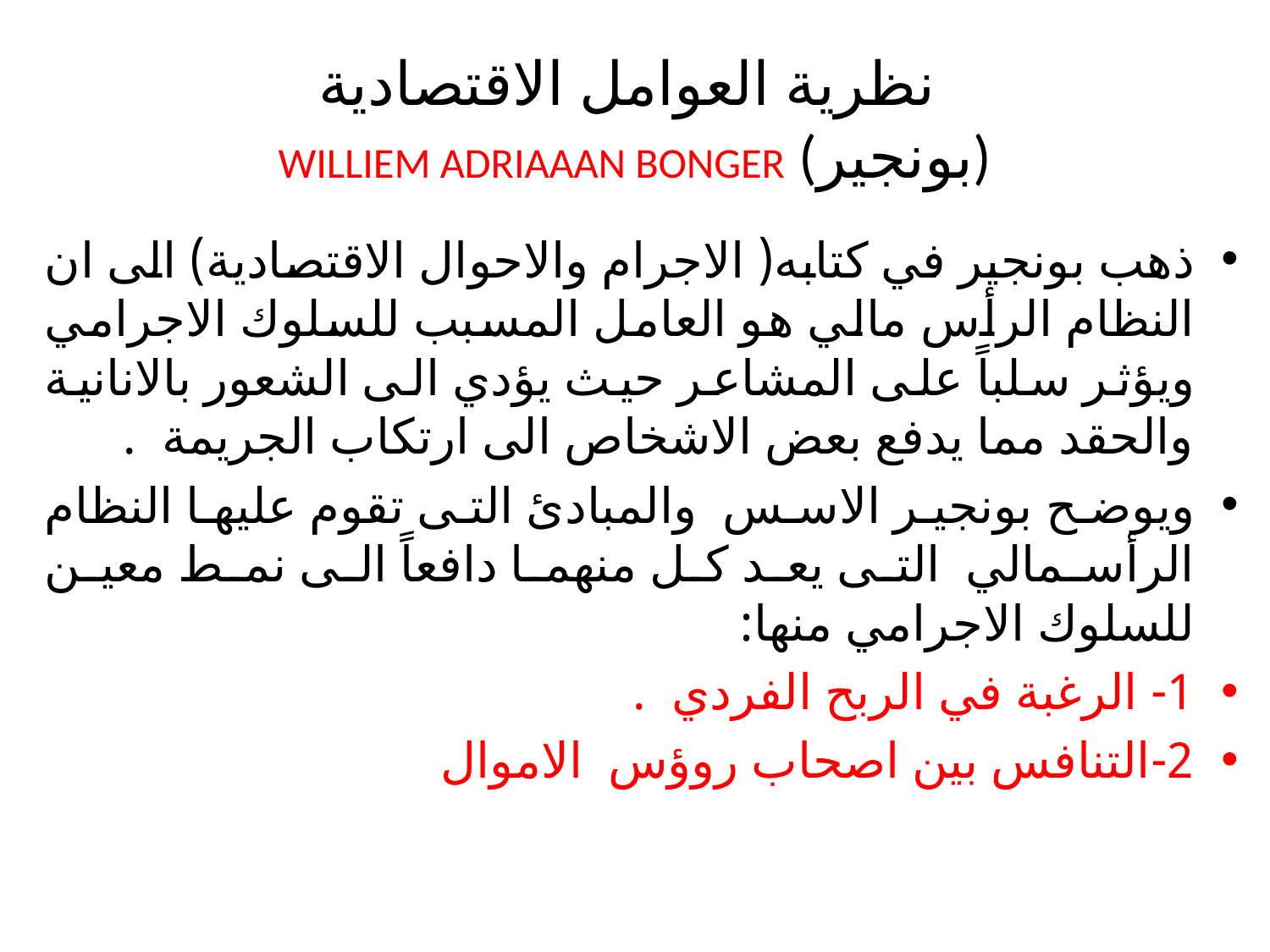

# نظرية العوامل الاقتصادية WILLIEM ADRIAAAN BONGER (بونجير)
ذهب بونجير في كتابه( الاجرام والاحوال الاقتصادية) الى ان النظام الرأس مالي هو العامل المسبب للسلوك الاجرامي ويؤثر سلباً على المشاعر حيث يؤدي الى الشعور بالانانية والحقد مما يدفع بعض الاشخاص الى ارتكاب الجريمة  .
ويوضح بونجير الاسس  والمبادئ التى تقوم عليها النظام الرأسمالي  التى يعد كل منهما دافعاً الى نمط معين للسلوك الاجرامي منها:
1- الرغبة في الربح الفردي  .
2-التنافس بين اصحاب روؤس  الاموال